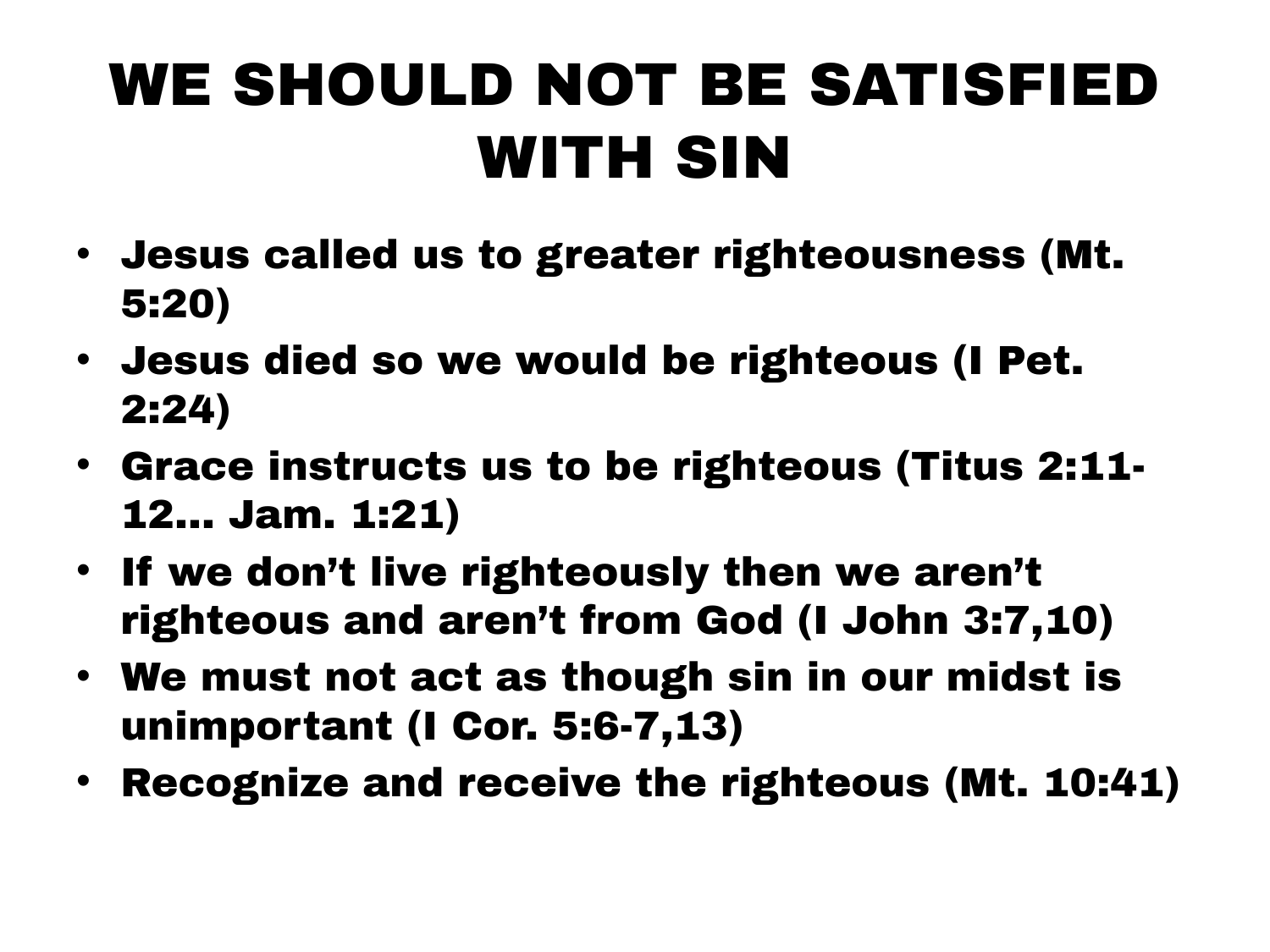

# WE SHOULD NOT BE SATISFIED WITH SIN
Jesus called us to greater righteousness (Mt. 5:20)
Jesus died so we would be righteous (I Pet. 2:24)
Grace instructs us to be righteous (Titus 2:11-12… Jam. 1:21)
If we don’t live righteously then we aren’t righteous and aren’t from God (I John 3:7,10)
We must not act as though sin in our midst is unimportant (I Cor. 5:6-7,13)
Recognize and receive the righteous (Mt. 10:41)